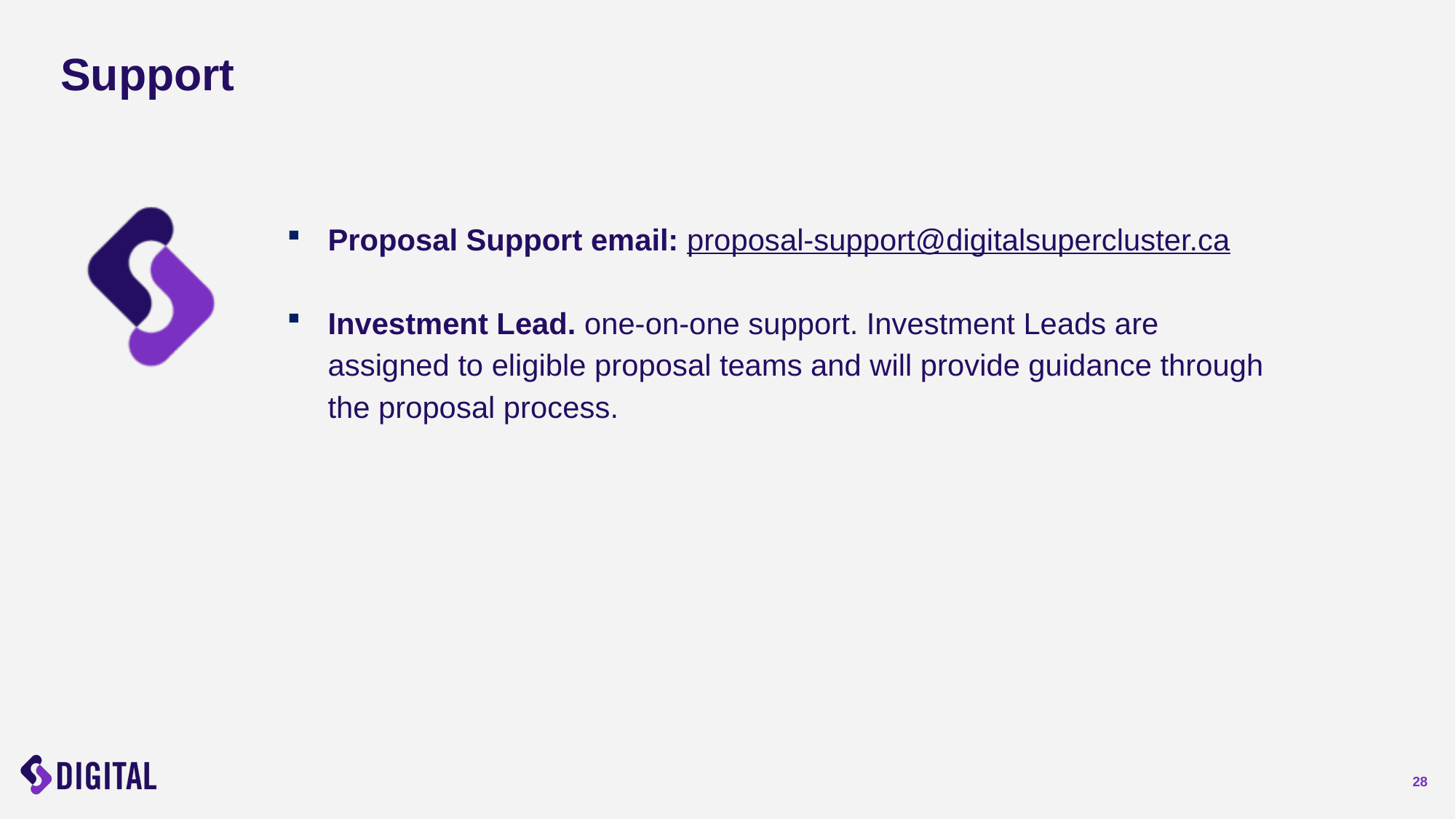

Support

Proposal Support email: proposal-support@digitalsupercluster.ca

Investment Lead. one-on-one support. Investment Leads are assigned to eligible proposal teams and will provide guidance through the proposal process.

28